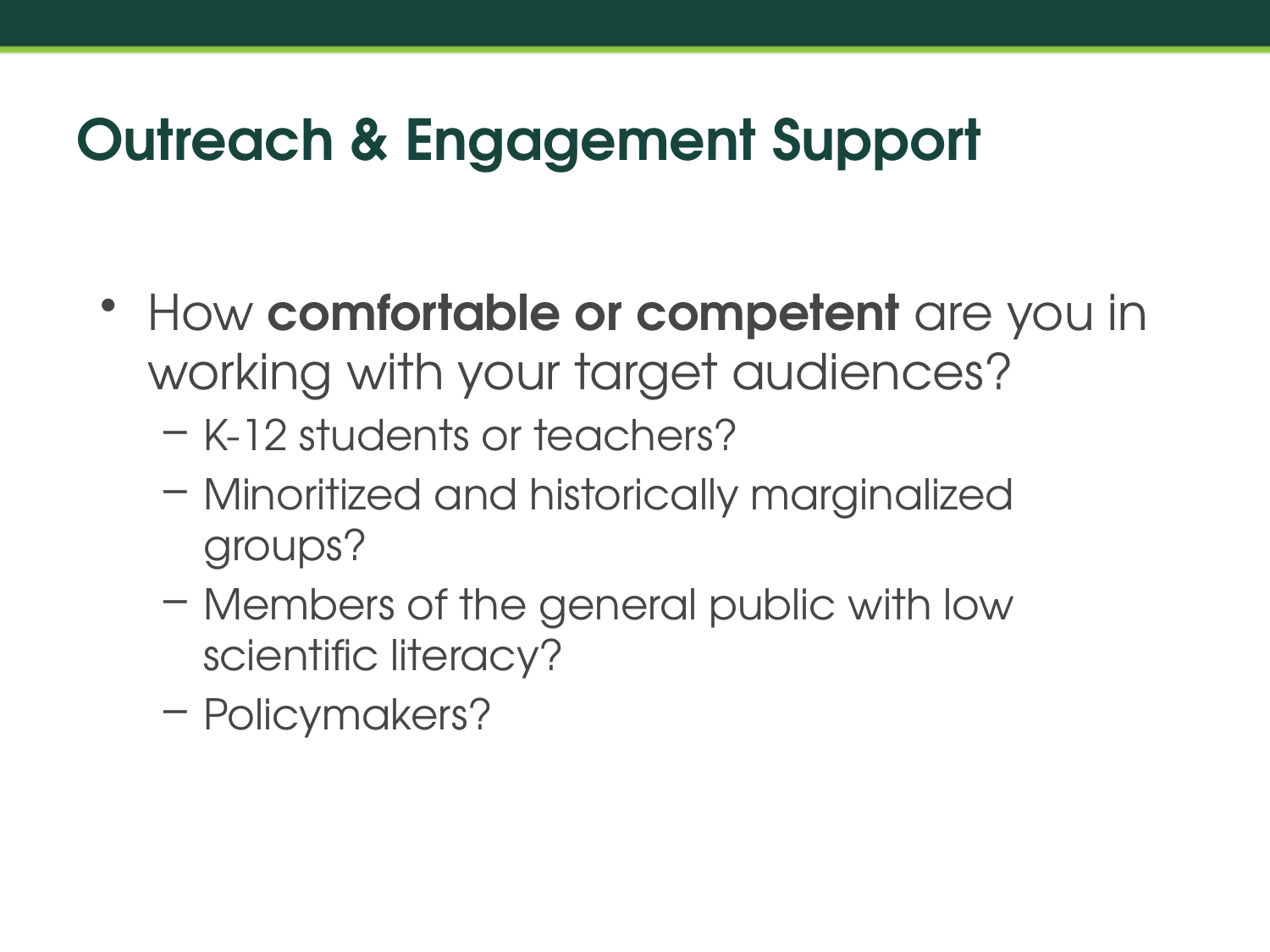

# Outreach & Engagement Support
How comfortable or competent are you in working with your target audiences?
K-12 students or teachers?
Minoritized and historically marginalized groups?
Members of the general public with low scientific literacy?
Policymakers?